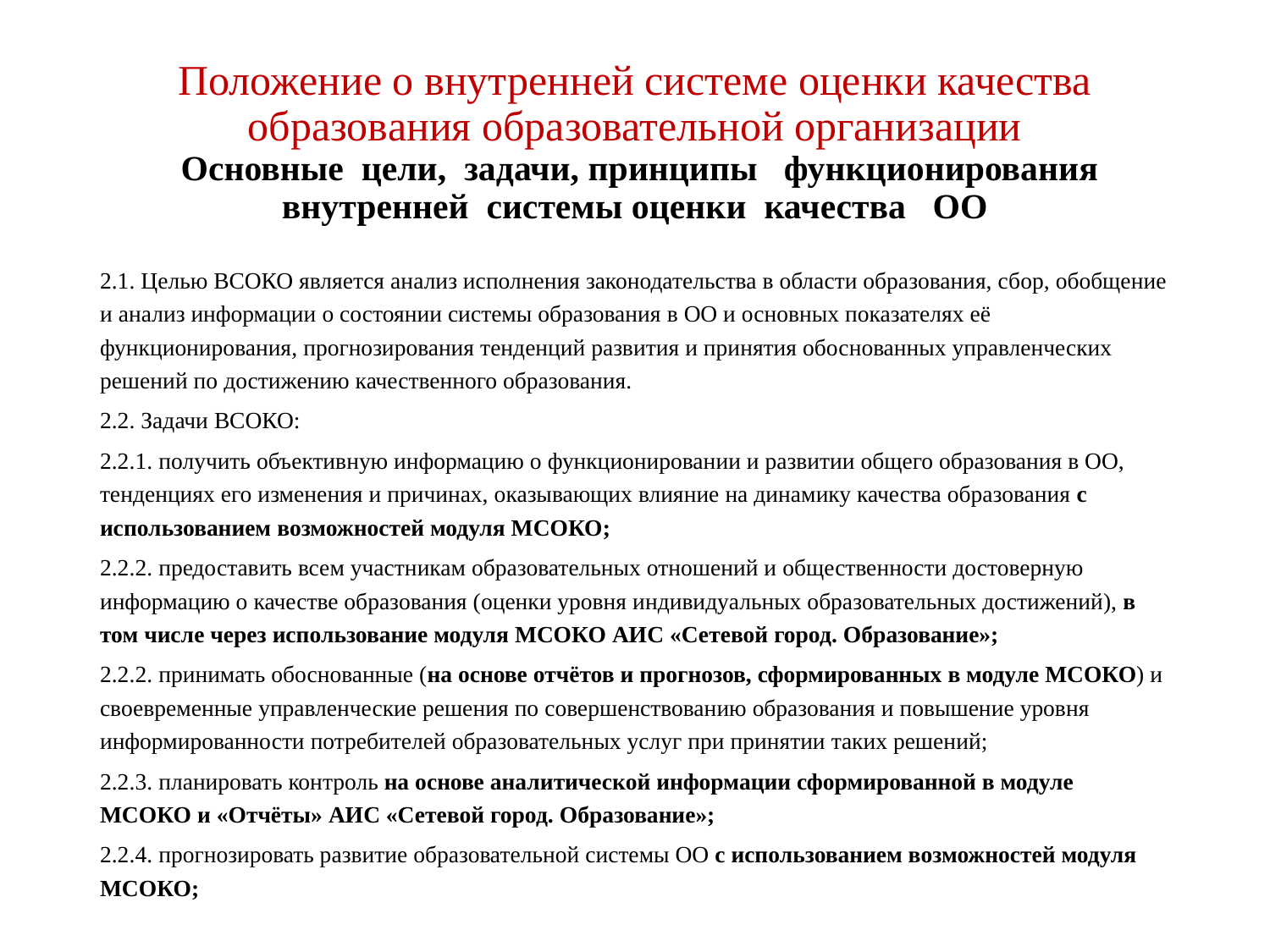

# Положение о внутренней системе оценки качества образования образовательной организации Основные  цели,  задачи, принципы   функционирования внутренней  системы оценки  качества   ОО
2.1. Целью ВСОКО является анализ исполнения законодательства в области образования, сбор, обобщение и анализ информации о состоянии системы образования в ОО и основных показателях её функционирования, прогнозирования тенденций развития и принятия обоснованных управленческих решений по достижению качественного образования.
2.2. Задачи ВСОКО:
2.2.1. получить объективную информацию о функционировании и развитии общего образования в ОО, тенденциях его изменения и причинах, оказывающих влияние на динамику качества образования с использованием возможностей модуля МСОКО;
2.2.2. предоставить всем участникам образовательных отношений и общественности достоверную информацию о качестве образования (оценки уровня индивидуальных образовательных достижений), в том числе через использование модуля МСОКО АИС «Сетевой город. Образование»;
2.2.2. принимать обоснованные (на основе отчётов и прогнозов, сформированных в модуле МСОКО) и своевременные управленческие решения по совершенствованию образования и повышение уровня информированности потребителей образовательных услуг при принятии таких решений;
2.2.3. планировать контроль на основе аналитической информации сформированной в модуле МСОКО и «Отчёты» АИС «Сетевой город. Образование»;
2.2.4. прогнозировать развитие образовательной системы ОО с использованием возможностей модуля МСОКО;